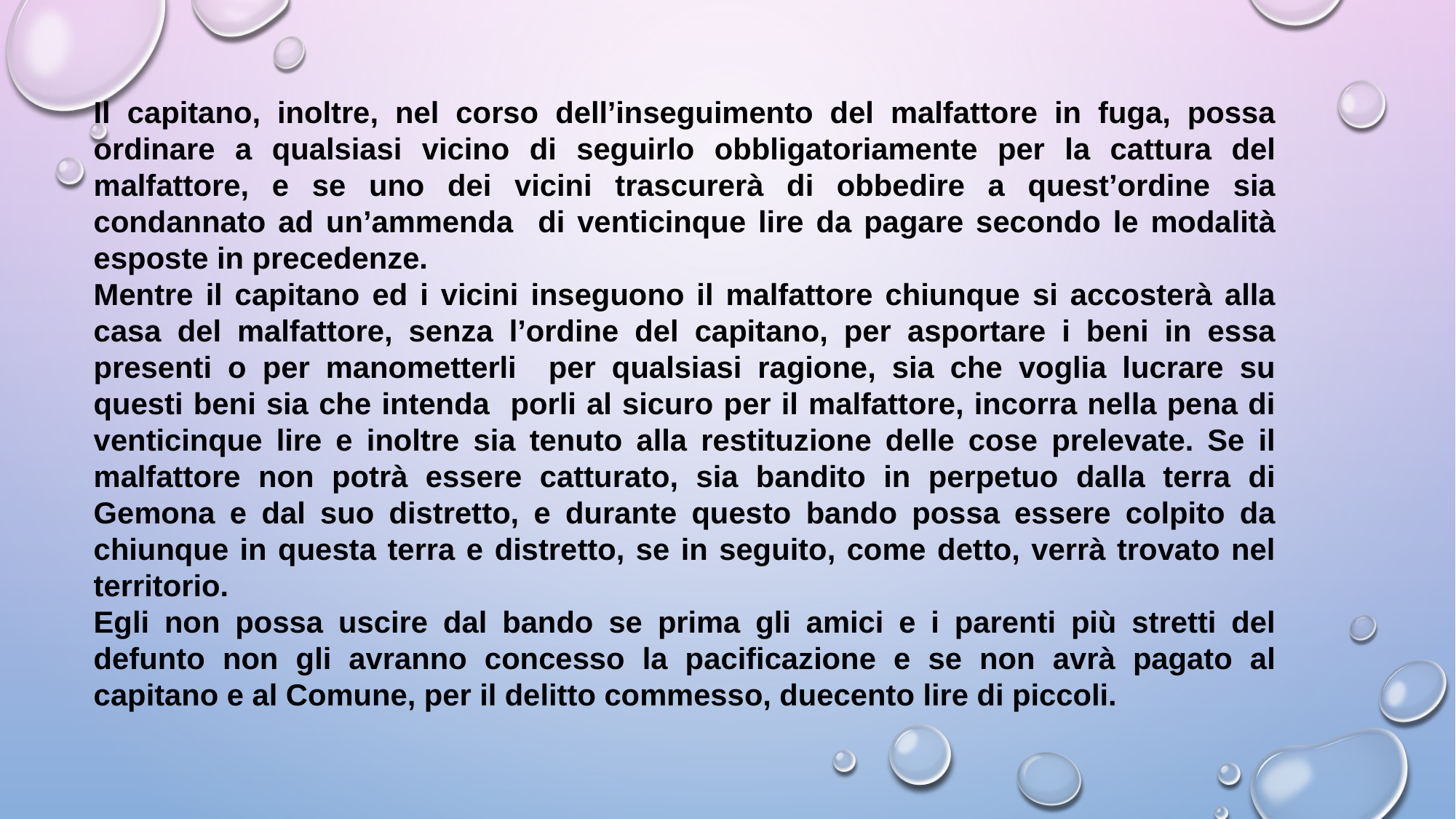

Il capitano, inoltre, nel corso dell’inseguimento del malfattore in fuga, possa ordinare a qualsiasi vicino di seguirlo obbligatoriamente per la cattura del malfattore, e se uno dei vicini trascurerà di obbedire a quest’ordine sia condannato ad un’ammenda  di venticinque lire da pagare secondo le modalità esposte in precedenze.
Mentre il capitano ed i vicini inseguono il malfattore chiunque si accosterà alla casa del malfattore, senza l’ordine del capitano, per asportare i beni in essa presenti o per manometterli  per qualsiasi ragione, sia che voglia lucrare su questi beni sia che intenda  porli al sicuro per il malfattore, incorra nella pena di venticinque lire e inoltre sia tenuto alla restituzione delle cose prelevate. Se il malfattore non potrà essere catturato, sia bandito in perpetuo dalla terra di Gemona e dal suo distretto, e durante questo bando possa essere colpito da chiunque in questa terra e distretto, se in seguito, come detto, verrà trovato nel territorio.
Egli non possa uscire dal bando se prima gli amici e i parenti più stretti del defunto non gli avranno concesso la pacificazione e se non avrà pagato al capitano e al Comune, per il delitto commesso, duecento lire di piccoli.